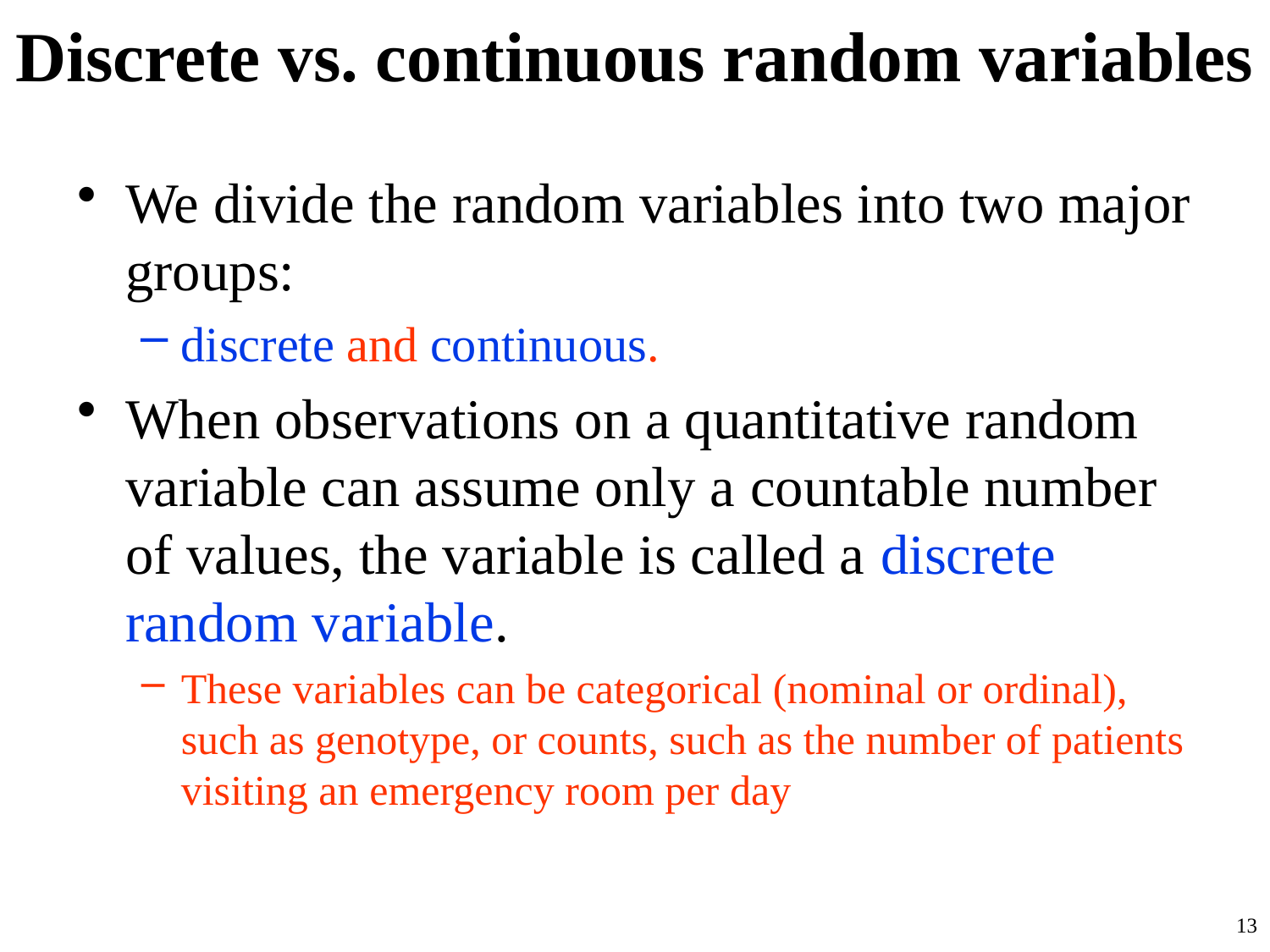

# Discrete vs. continuous random variables
We divide the random variables into two major groups:
discrete and continuous.
When observations on a quantitative random variable can assume only a countable number of values, the variable is called a discrete random variable.
These variables can be categorical (nominal or ordinal), such as genotype, or counts, such as the number of patients visiting an emergency room per day
13